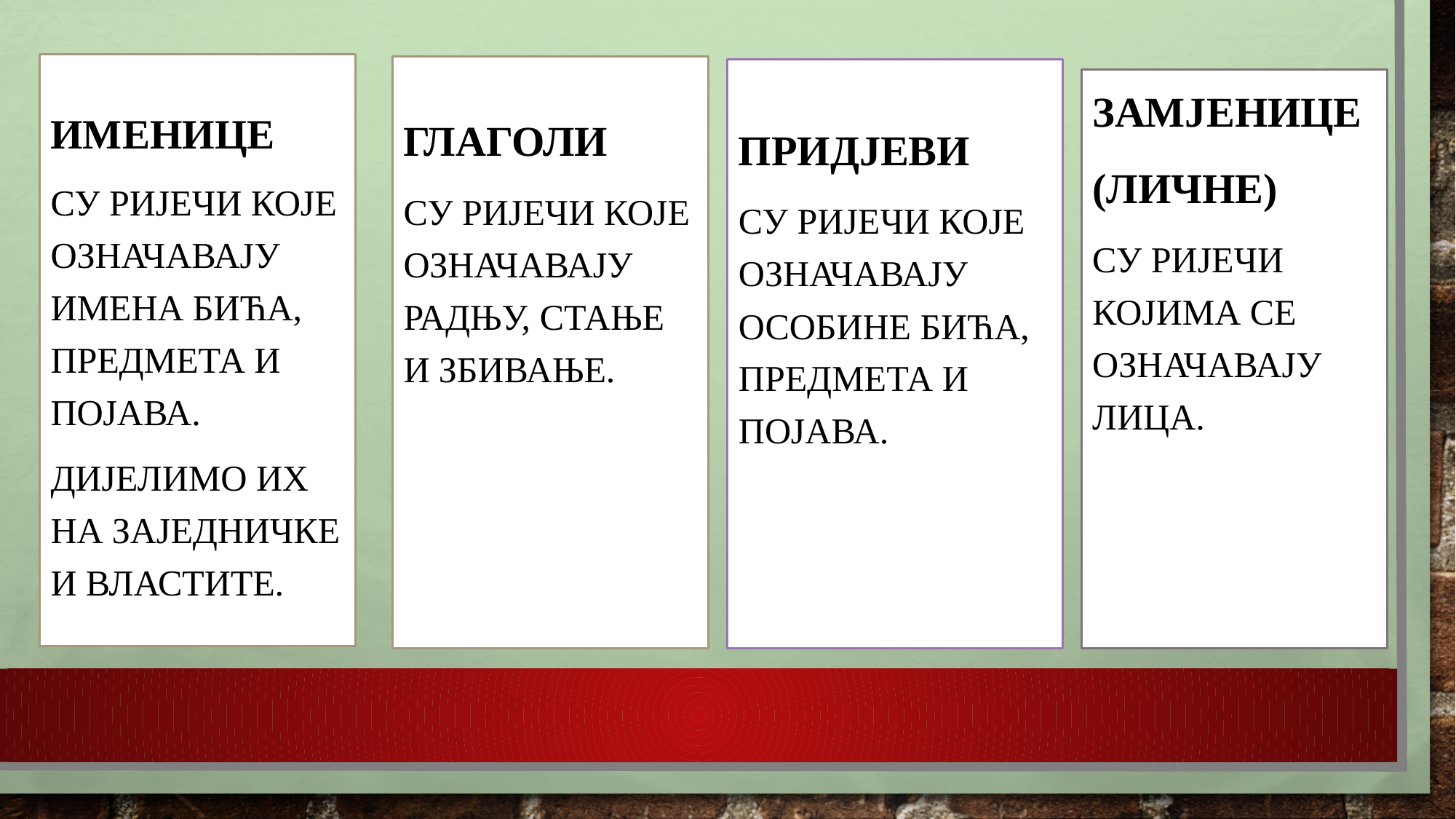

именице
су ријечи које означавају имена бића, предмета и појава.
Дијелимо их на заједничке и властите.
глаголи
су ријечи које означавају радњу, стање и збивање.

придјеви
су ријечи којЕ означавају особине бића, предмета и појава.

замјенице
(личне)
су ријечи којима се означавају лица.